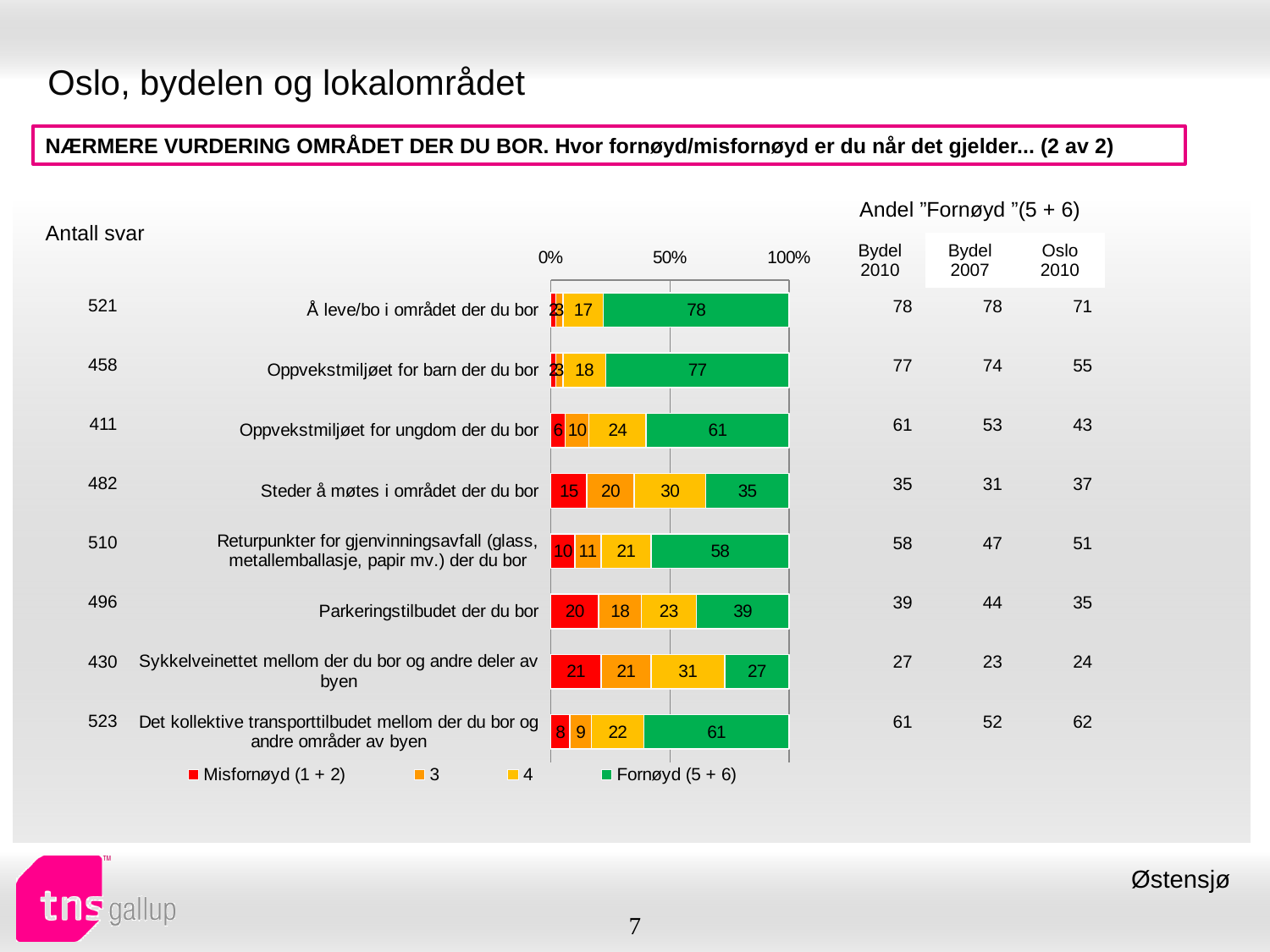

# Oslo, bydelen og lokalområdet
NÆRMERE VURDERING OMRÅDET DER DU BOR. Hvor fornøyd/misfornøyd er du når det gjelder... (2 av 2)
| Andel ”Fornøyd ”(5 + 6) |  |  |
| --- | --- | --- |
| Bydel 2010 | Bydel 2007 | Oslo 2010 |
| Antall svar |
| --- |

### Chart

| Category | Misfornøyd (1 + 2) | 3 | 4 | Fornøyd (5 + 6) |
|---|---|---|---|---|
| Å leve/bo i området der du bor | 2.0 | 3.0 | 17.0 | 78.0 |
| Oppvekstmiljøet for barn der du bor | 2.0 | 3.0 | 18.0 | 77.0 |
| Oppvekstmiljøet for ungdom der du bor | 6.0 | 10.0 | 24.0 | 61.0 |
| Steder å møtes i området der du bor | 15.0 | 20.0 | 30.0 | 35.0 |
| Returpunkter for gjenvinningsavfall (glass, metallemballasje, papir mv.) der du bor | 10.0 | 11.0 | 21.0 | 58.0 |
| Parkeringstilbudet der du bor | 20.0 | 18.0 | 23.0 | 39.0 |
| Sykkelveinettet mellom der du bor og andre deler av byen | 21.0 | 21.0 | 31.0 | 27.0 |
| Det kollektive transporttilbudet mellom der du bor og andre områder av byen | 8.0 | 9.0 | 22.0 | 61.0 |
| 521 |
| --- |
| 458 |
| 411 |
| 482 |
| 510 |
| 496 |
| 430 |
| 523 |
| 78 | 78 | 71 |
| --- | --- | --- |
| 77 | 74 | 55 |
| 61 | 53 | 43 |
| 35 | 31 | 37 |
| 58 | 47 | 51 |
| 39 | 44 | 35 |
| 27 | 23 | 24 |
| 61 | 52 | 62 |
Østensjø
7